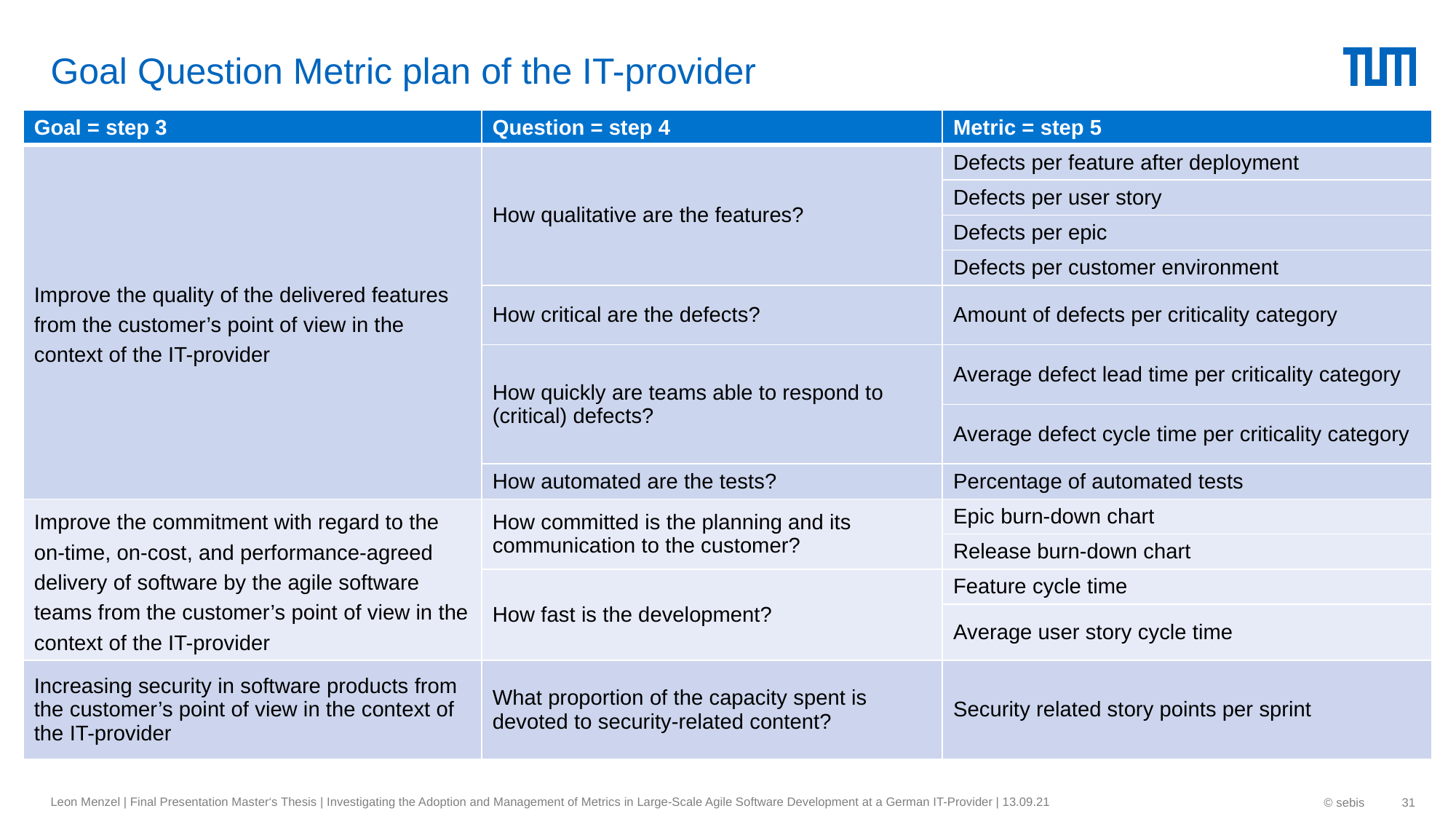

# Goal Question Metric plan of the IT-provider
| Goal = step 3 | Question = step 4 | Metric = step 5 |
| --- | --- | --- |
| Improve the quality of the delivered features from the customer’s point of view in the context of the IT-provider | How qualitative are the features? | Defects per feature after deployment |
|  |  | Defects per user story |
|  |  | Defects per epic |
|  |  | Defects per customer environment |
|  | How critical are the defects? | Amount of defects per criticality category |
|  | How quickly are teams able to respond to (critical) defects? | Average defect lead time per criticality category |
|  |  | Average defect cycle time per criticality category |
|  | How automated are the tests? | Percentage of automated tests |
| Improve the commitment with regard to the on-time, on-cost, and performance-agreed delivery of software by the agile software teams from the customer’s point of view in the context of the IT-provider | How committed is the planning and its communication to the customer? | Epic burn-down chart |
|  |  | Release burn-down chart |
|  | How fast is the development? | Feature cycle time |
|  |  | Average user story cycle time |
| Increasing security in software products from the customer’s point of view in the context of the IT-provider | What proportion of the capacity spent is devoted to security-related content? | Security related story points per sprint |
Leon Menzel | Final Presentation Master‘s Thesis | Investigating the Adoption and Management of Metrics in Large-Scale Agile Software Development at a German IT-Provider | 13.09.21
© sebis
31